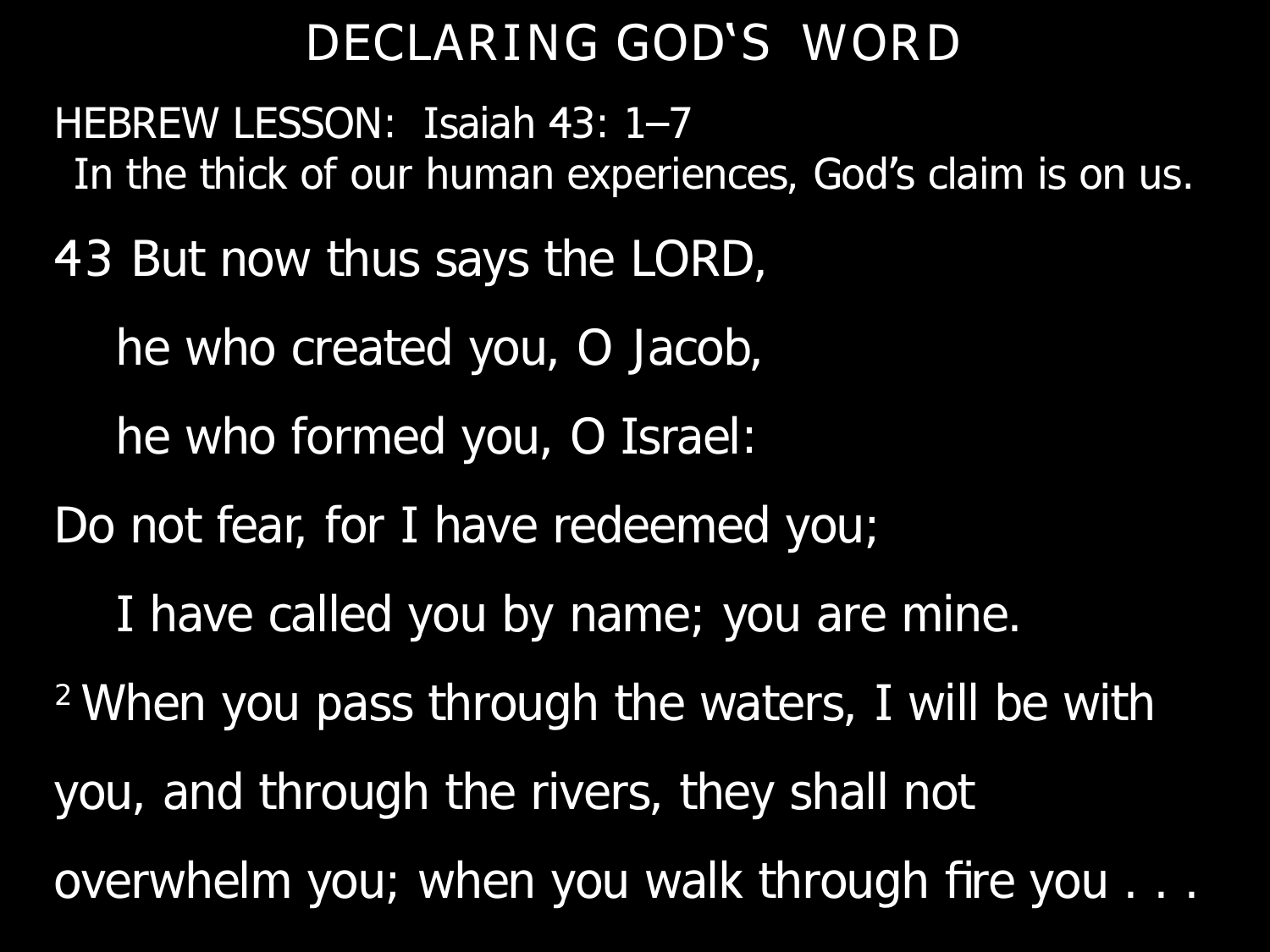

DECLARING GOD‘S  WORD

HEBREW LESSON:  Isaiah 43: 1–7
In the thick of our human experiences, God’s claim is on us.
43 But now thus says the Lord,
    he who created you, O Jacob,
    he who formed you, O Israel:
Do not fear, for I have redeemed you;
    I have called you by name; you are mine.
2 When you pass through the waters, I will be with you, and through the rivers, they shall not overwhelm you; when you walk through fire you . . .